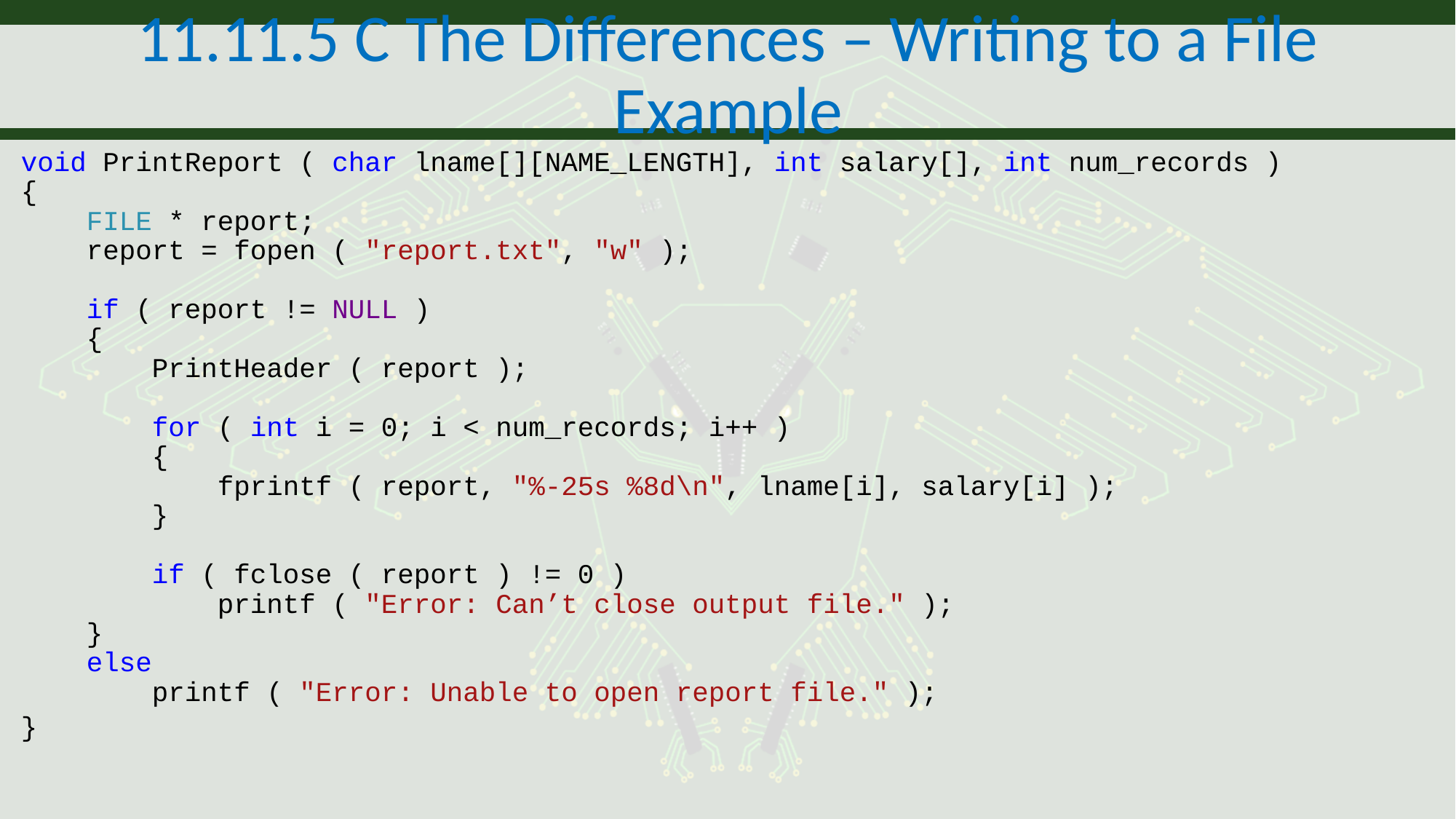

# 11.11.5 C The Differences – Writing to a File Example
void PrintReport ( char lname[][NAME_LENGTH], int salary[], int num_records )
{
    FILE * report;
    report = fopen ( "report.txt", "w" );

    if ( report != NULL )
    {
        PrintHeader ( report );

        for ( int i = 0; i < num_records; i++ )
        {
            fprintf ( report, "%-25s %8d\n", lname[i], salary[i] );
        }

        if ( fclose ( report ) != 0 )
            printf ( "Error: Can’t close output file." );
    }
    else
        printf ( "Error: Unable to open report file." );
}